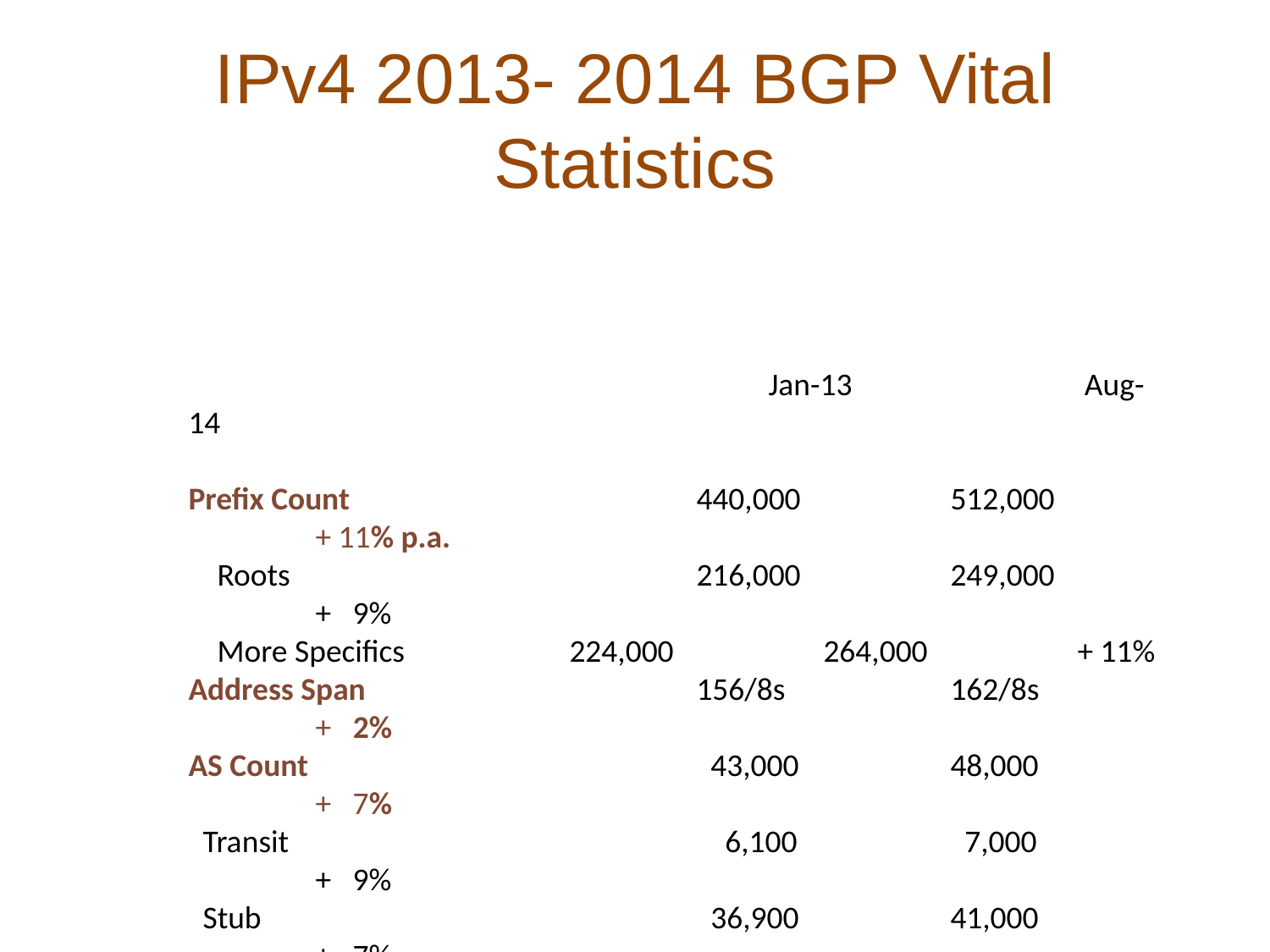

# IPv4 2013- 2014 BGP Vital Statistics
				          Jan-13		 Aug-14

Prefix Count			440,000		512,000		+ 11% p.a.
    Roots				216,000		249,000		+   9%
    More Specifics		224,000		264,000		+ 11%
Address Span			156/8s		162/8s		+   2%
AS Count				  43,000		48,000		+   7%
  Transit				    6,100		  7,000		+   9%
  Stub				  36,900		41,000		+   7%